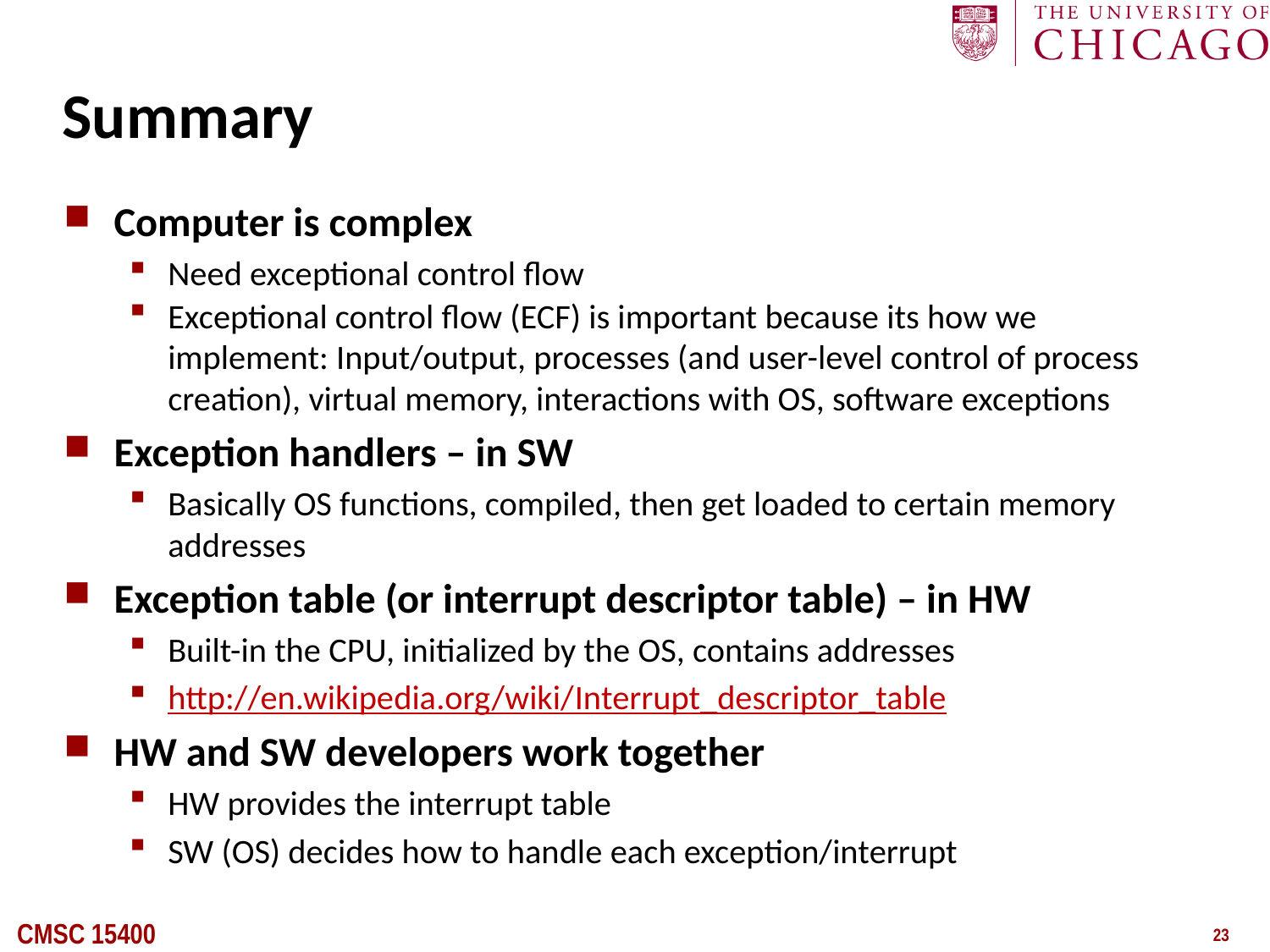

# Summary
Computer is complex
Need exceptional control flow
Exceptional control flow (ECF) is important because its how we implement: Input/output, processes (and user-level control of process creation), virtual memory, interactions with OS, software exceptions
Exception handlers – in SW
Basically OS functions, compiled, then get loaded to certain memory addresses
Exception table (or interrupt descriptor table) – in HW
Built-in the CPU, initialized by the OS, contains addresses
http://en.wikipedia.org/wiki/Interrupt_descriptor_table
HW and SW developers work together
HW provides the interrupt table
SW (OS) decides how to handle each exception/interrupt